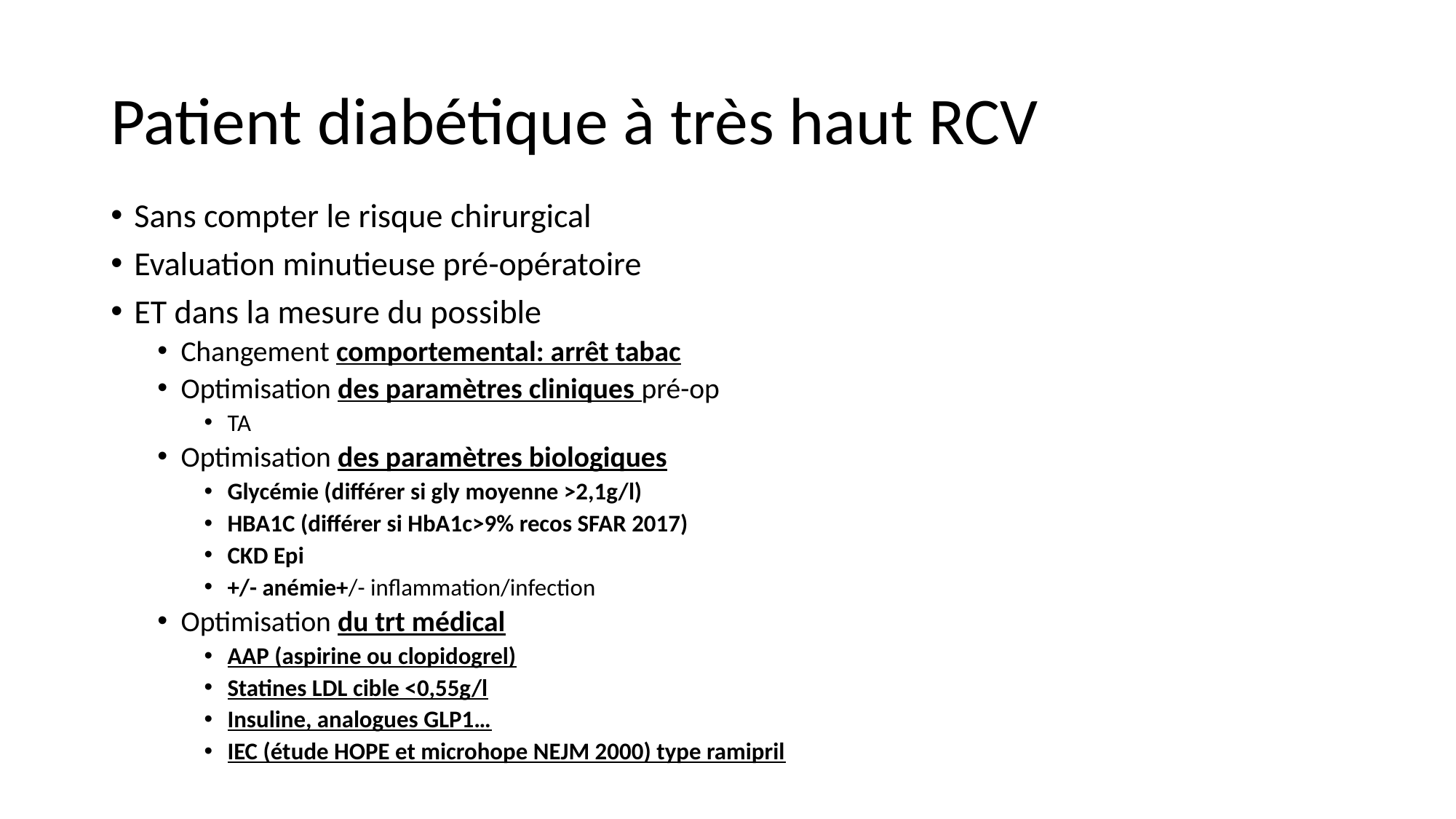

# Patient diabétique à très haut RCV
Sans compter le risque chirurgical
Evaluation minutieuse pré-opératoire
ET dans la mesure du possible
Changement comportemental: arrêt tabac
Optimisation des paramètres cliniques pré-op
TA
Optimisation des paramètres biologiques
Glycémie (différer si gly moyenne >2,1g/l)
HBA1C (différer si HbA1c>9% recos SFAR 2017)
CKD Epi
+/- anémie+/- inflammation/infection
Optimisation du trt médical
AAP (aspirine ou clopidogrel)
Statines LDL cible <0,55g/l
Insuline, analogues GLP1…
IEC (étude HOPE et microhope NEJM 2000) type ramipril